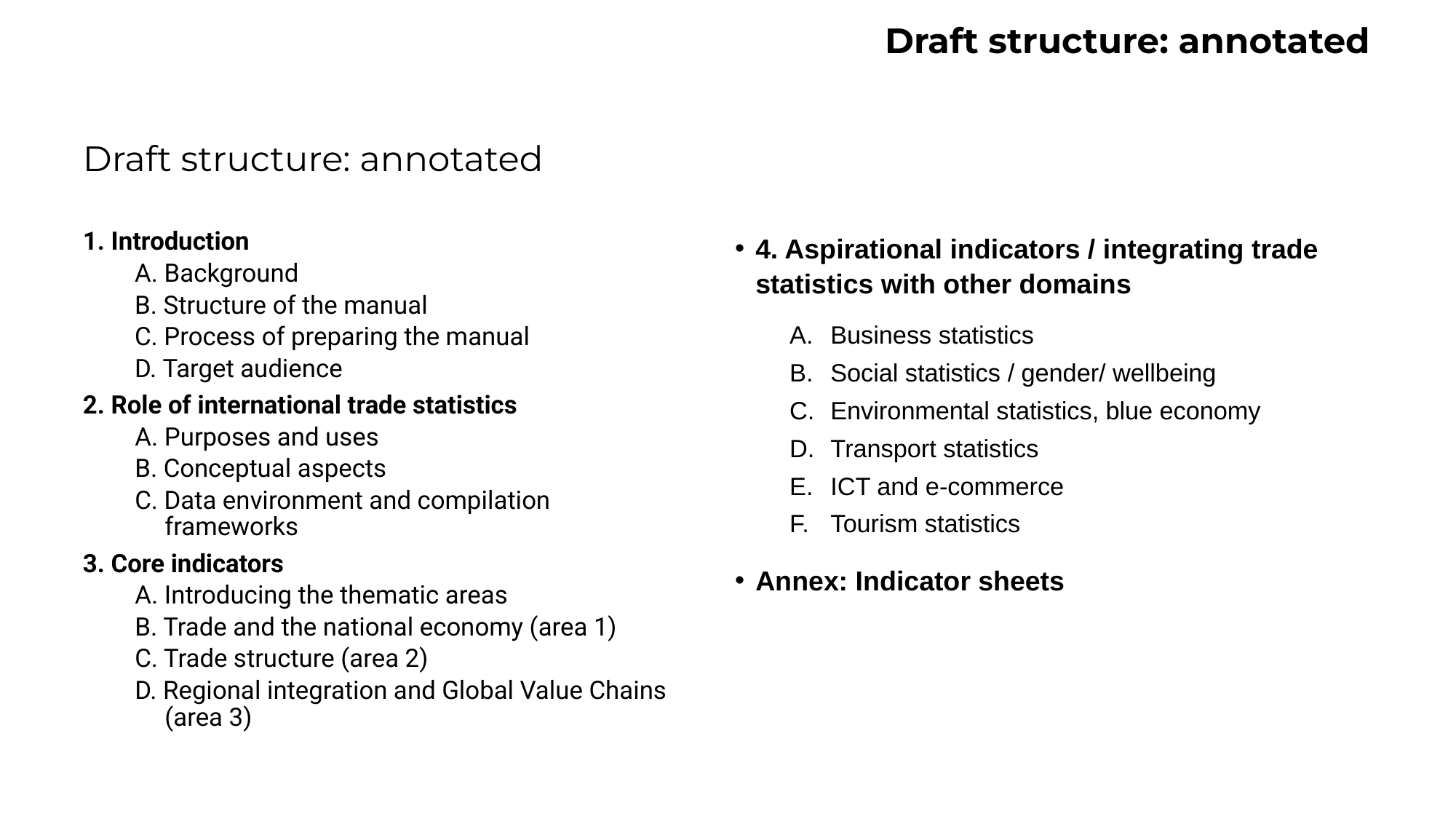

Draft structure: annotated
Draft structure: annotated

1. Introduction
A. Background
B. Structure of the manual
C. Process of preparing the manual
D. Target audience
2. Role of international trade statistics
A. Purposes and uses
B. Conceptual aspects
C. Data environment and compilation frameworks
3. Core indicators
A. Introducing the thematic areas
B. Trade and the national economy (area 1)
C. Trade structure (area 2)
D. Regional integration and Global Value Chains (area 3)
4. Aspirational indicators / integrating trade statistics with other domains
Business statistics
Social statistics / gender/ wellbeing
Environmental statistics, blue economy
Transport statistics
ICT and e-commerce
Tourism statistics
Annex: Indicator sheets